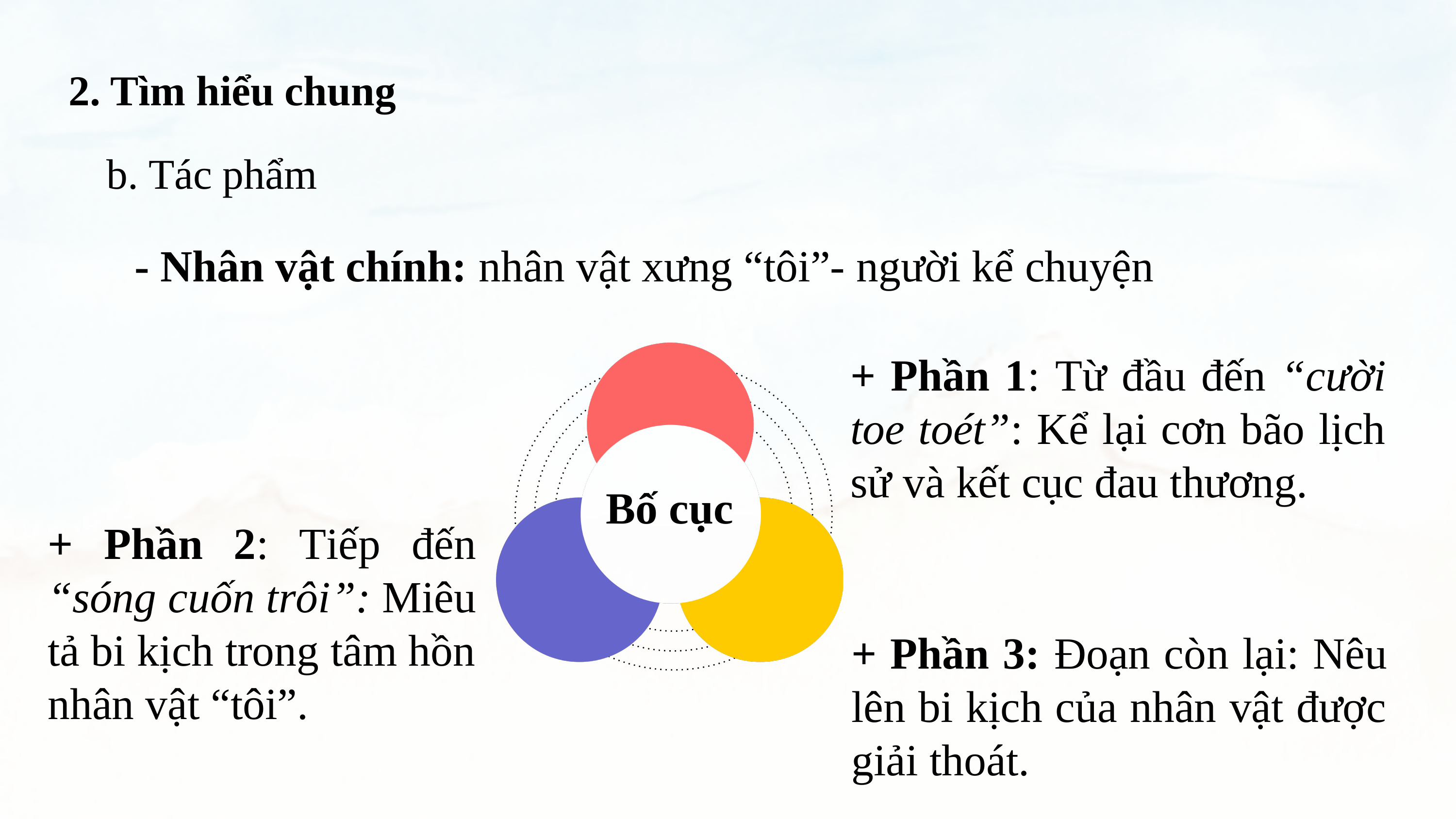

2. Tìm hiểu chung
b. Tác phẩm
- Nhân vật chính: nhân vật xưng “tôi”- người kể chuyện

+ Phần 1: Từ đầu đến “cười toe toét”: Kể lại cơn bão lịch sử và kết cục đau thương.
Bố cục
+ Phần 2: Tiếp đến “sóng cuốn trôi”: Miêu tả bi kịch trong tâm hồn nhân vật “tôi”.
+ Phần 3: Đoạn còn lại: Nêu lên bi kịch của nhân vật được giải thoát.